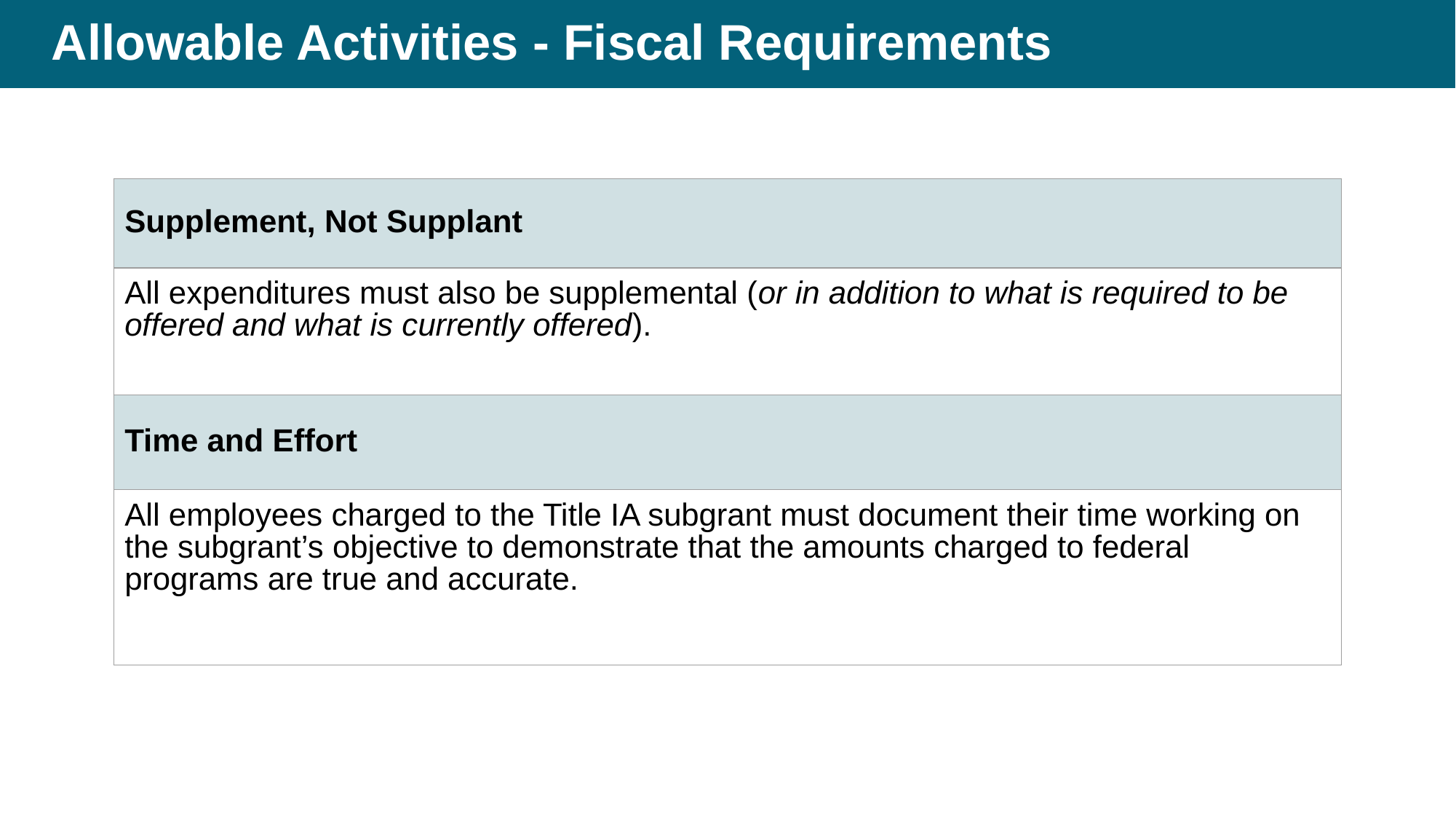

# Allowable Activities - Fiscal Requirements 1
| Supplement, Not Supplant |
| --- |
| All expenditures must also be supplemental (or in addition to what is required to be offered and what is currently offered). |
| Time and Effort |
| --- |
| All employees charged to the Title IA subgrant must document their time working on the subgrant’s objective to demonstrate that the amounts charged to federal programs are true and accurate. |